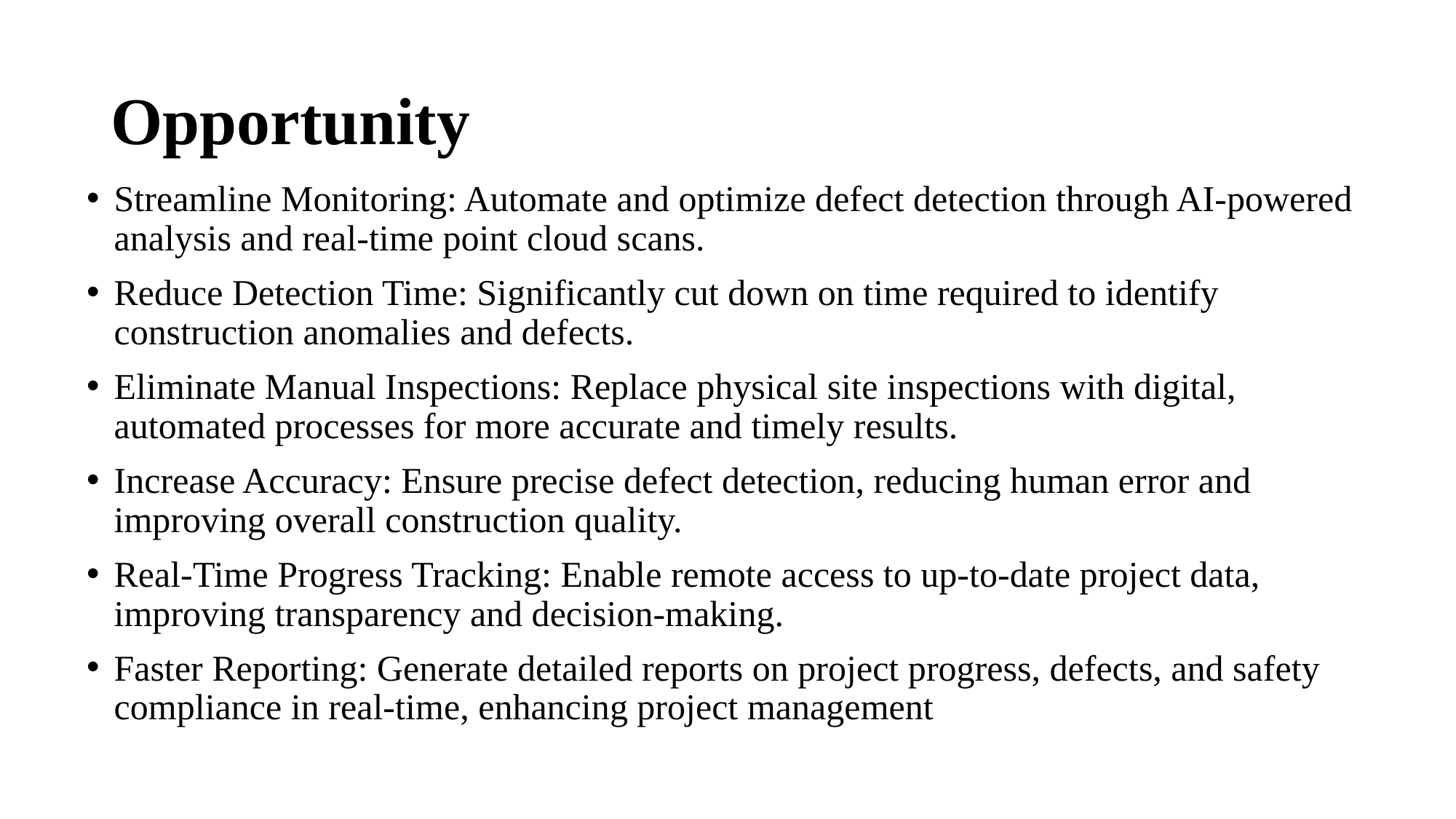

# Opportunity
Streamline Monitoring: Automate and optimize defect detection through AI-powered analysis and real-time point cloud scans.
Reduce Detection Time: Significantly cut down on time required to identify construction anomalies and defects.
Eliminate Manual Inspections: Replace physical site inspections with digital, automated processes for more accurate and timely results.
Increase Accuracy: Ensure precise defect detection, reducing human error and improving overall construction quality.
Real-Time Progress Tracking: Enable remote access to up-to-date project data, improving transparency and decision-making.
Faster Reporting: Generate detailed reports on project progress, defects, and safety compliance in real-time, enhancing project management